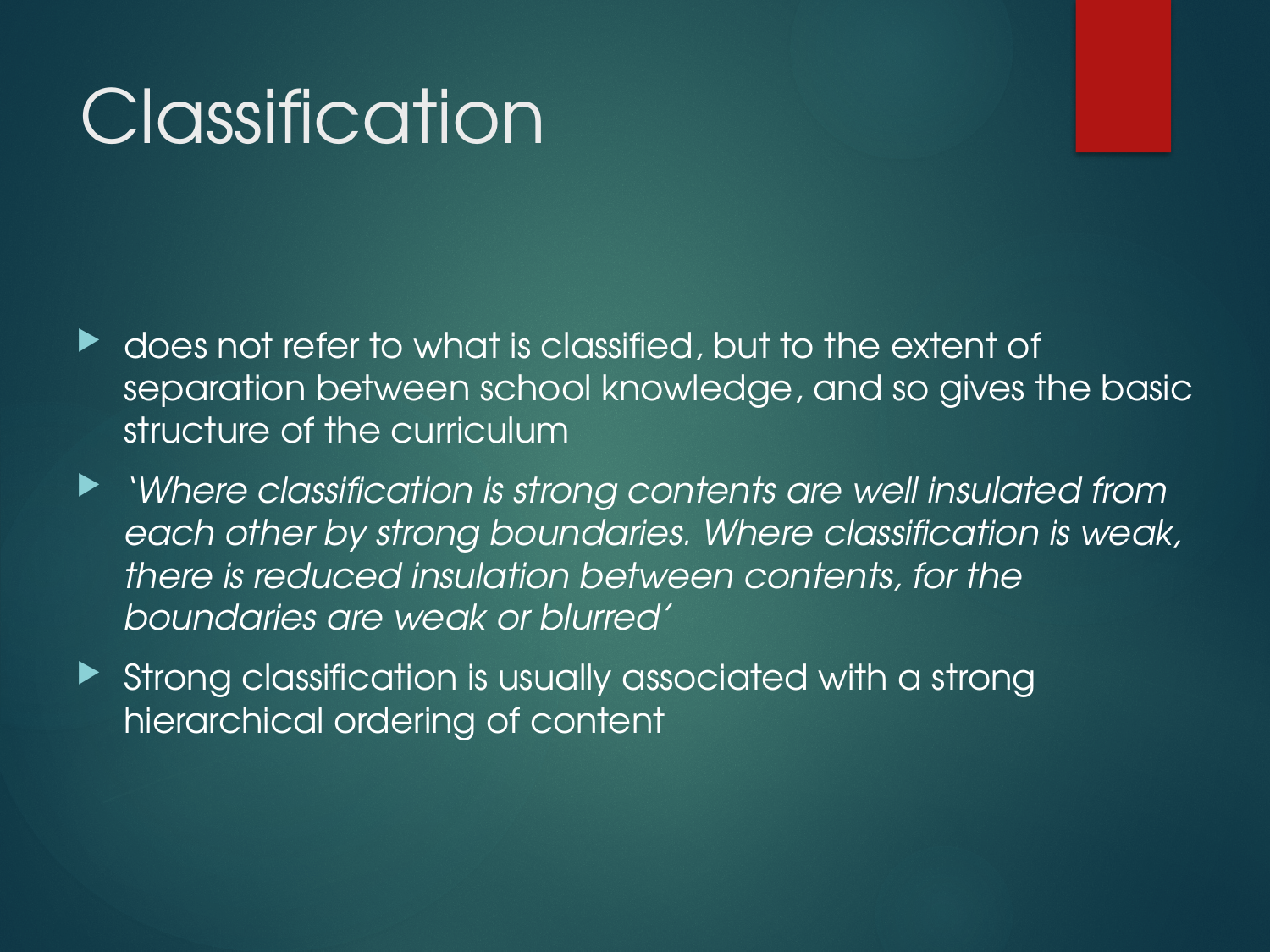

# Classification
does not refer to what is classified, but to the extent of separation between school knowledge, and so gives the basic structure of the curriculum
‘Where classification is strong contents are well insulated from each other by strong boundaries. Where classification is weak, there is reduced insulation between contents, for the boundaries are weak or blurred’
Strong classification is usually associated with a strong hierarchical ordering of content